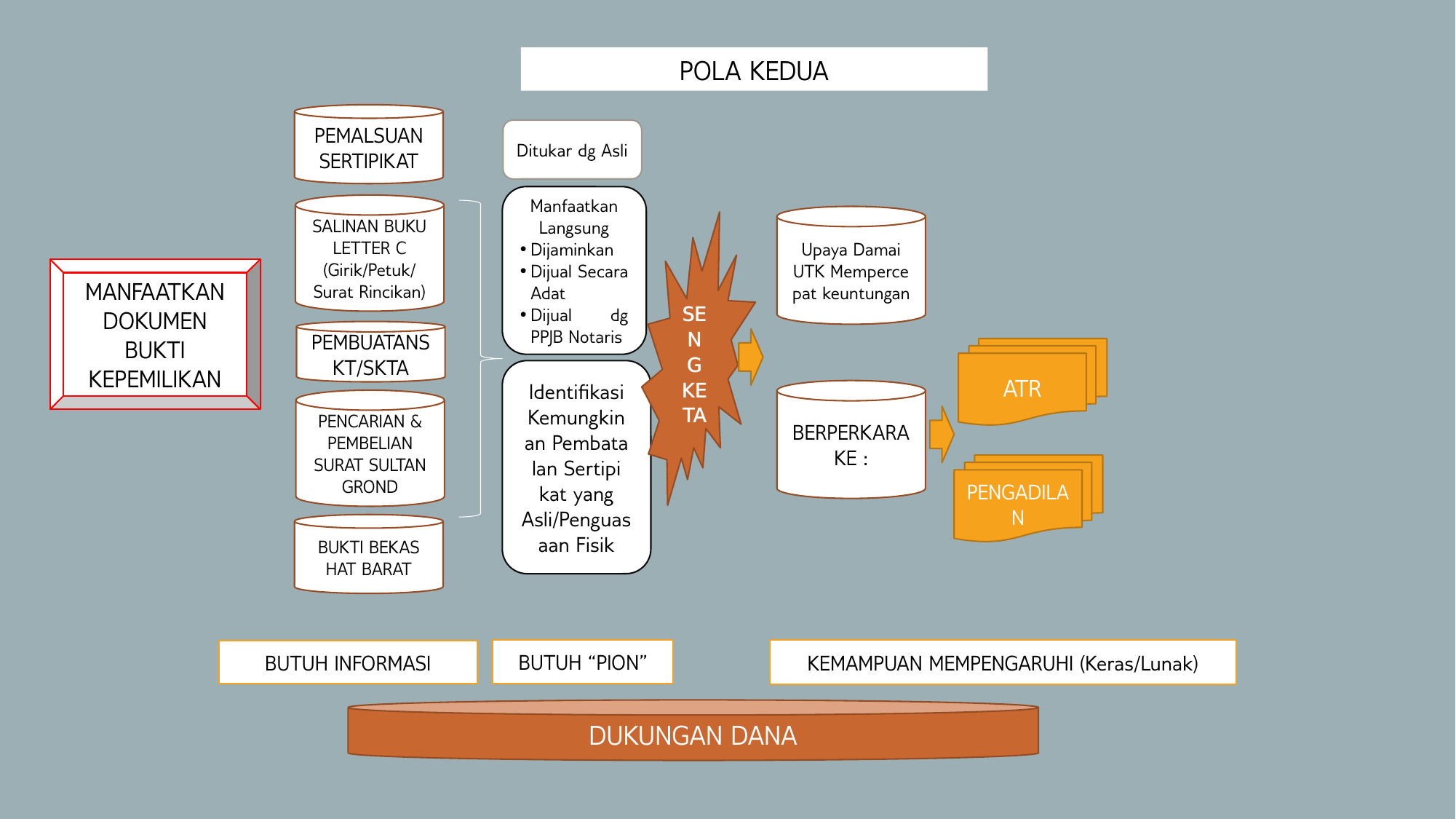

POLA KEDUA
PEMALSUAN SERTIPIKAT
Ditukar dg Asli
Manfaatkan Langsung
Dijaminkan
Dijual Secara Adat
Dijual dg PPJB Notaris
SALINAN BUKU LETTER C (Girik/Petuk/ Surat Rincikan)

Upaya Damai UTK Memperce pat keuntungan
SENGKETA
MANFAATKAN DOKUMEN BUKTI KEPEMILIKAN
PEMBUATANSKT/SKTA

ATR
Identifikasi Kemungkin an Pembata lan Sertipi kat yang Asli/Penguasaan Fisik
BERPERKARA KE :
PENCARIAN & PEMBELIAN SURAT SULTAN GROND

PENGADILAN
BUKTI BEKAS HAT BARAT
BUTUH “PION”
KEMAMPUAN MEMPENGARUHI (Keras/Lunak)
BUTUH INFORMASI
DUKUNGAN DANA